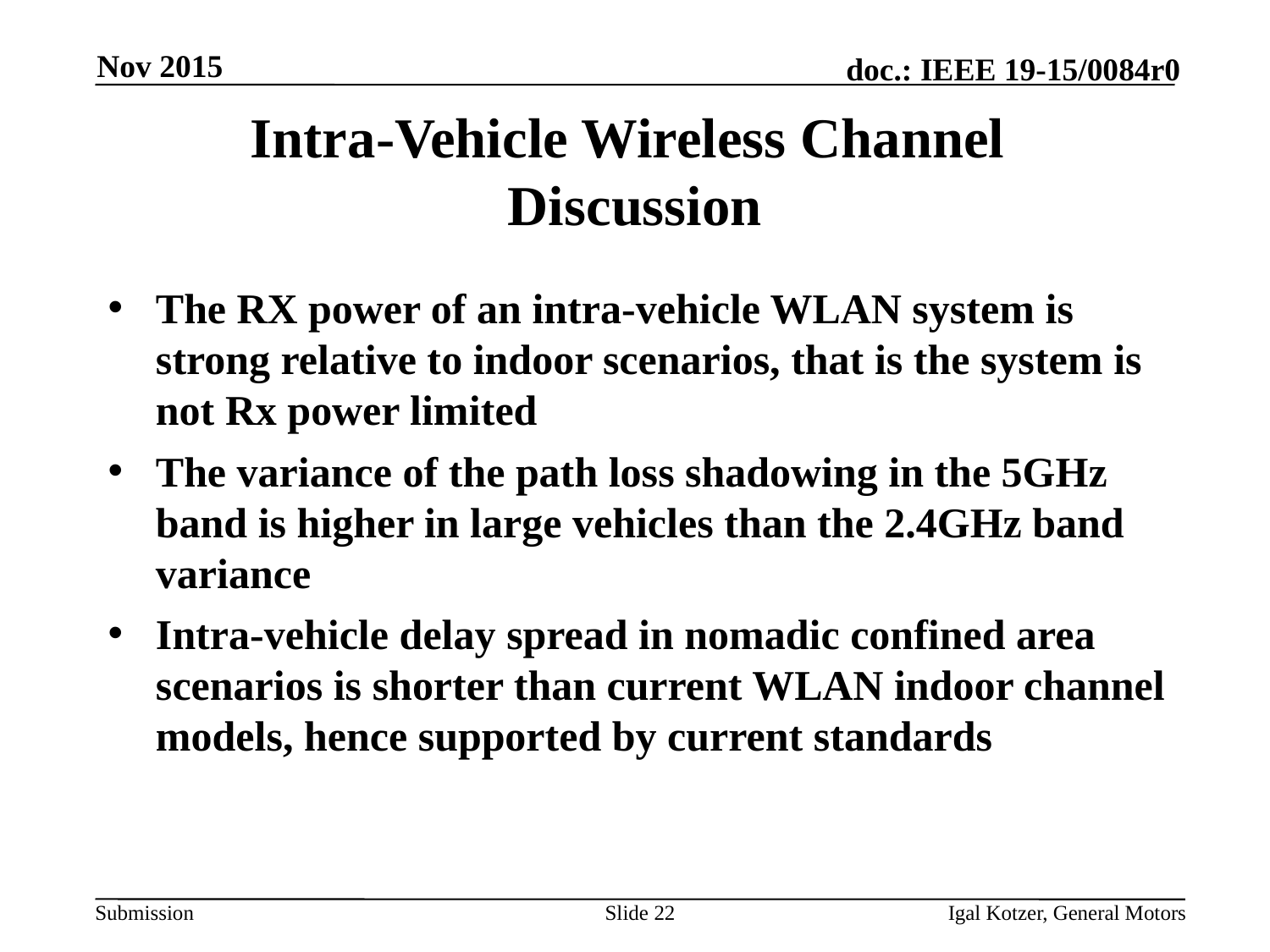

Nov 2015
# Intra-Vehicle Wireless Channel Discussion
The RX power of an intra-vehicle WLAN system is strong relative to indoor scenarios, that is the system is not Rx power limited
The variance of the path loss shadowing in the 5GHz band is higher in large vehicles than the 2.4GHz band variance
Intra-vehicle delay spread in nomadic confined area scenarios is shorter than current WLAN indoor channel models, hence supported by current standards
Slide 22
Igal Kotzer, General Motors